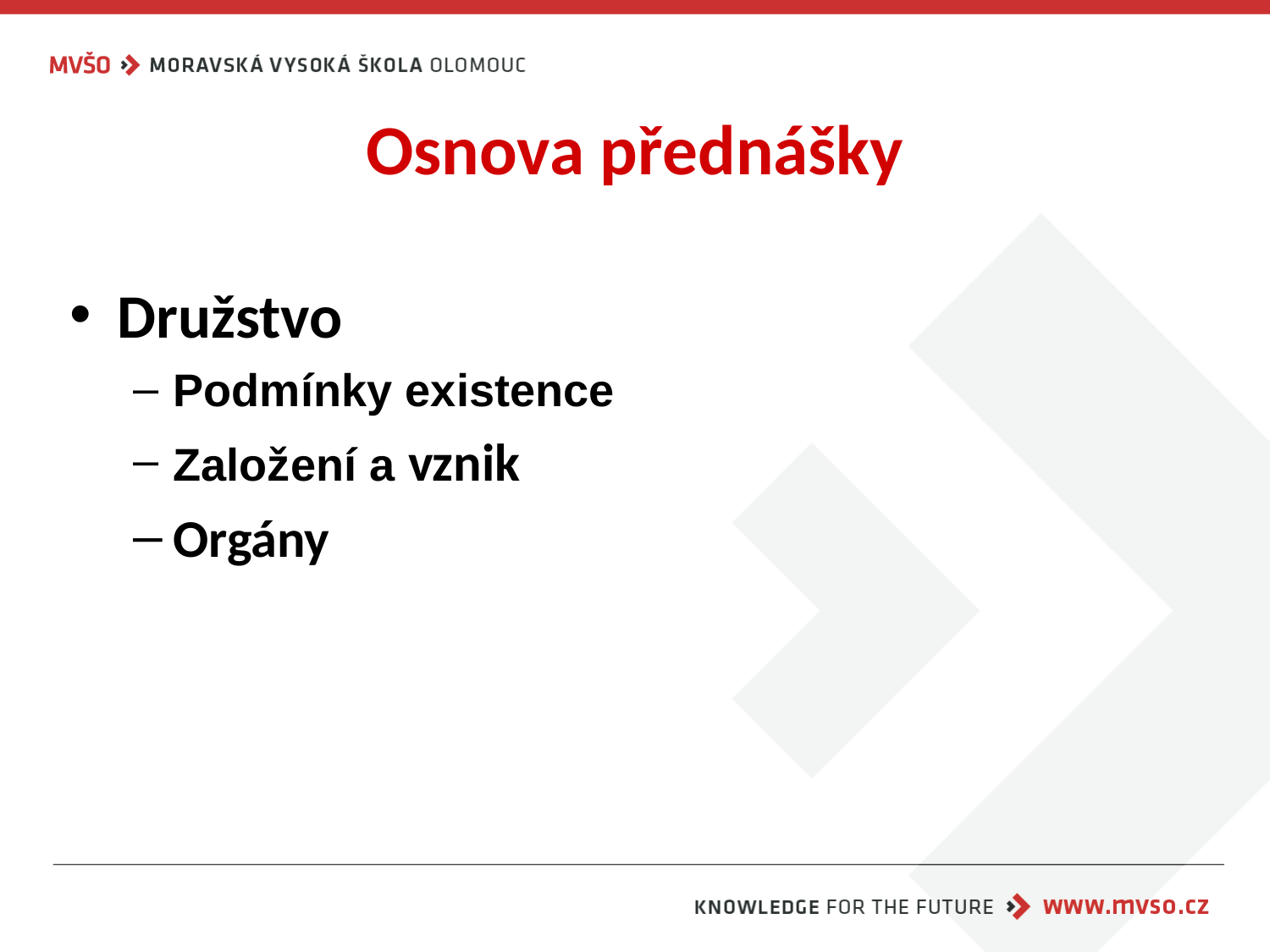

# Osnova přednášky

Družstvo
Podmínky existence
Založení a vznik
Orgány
2